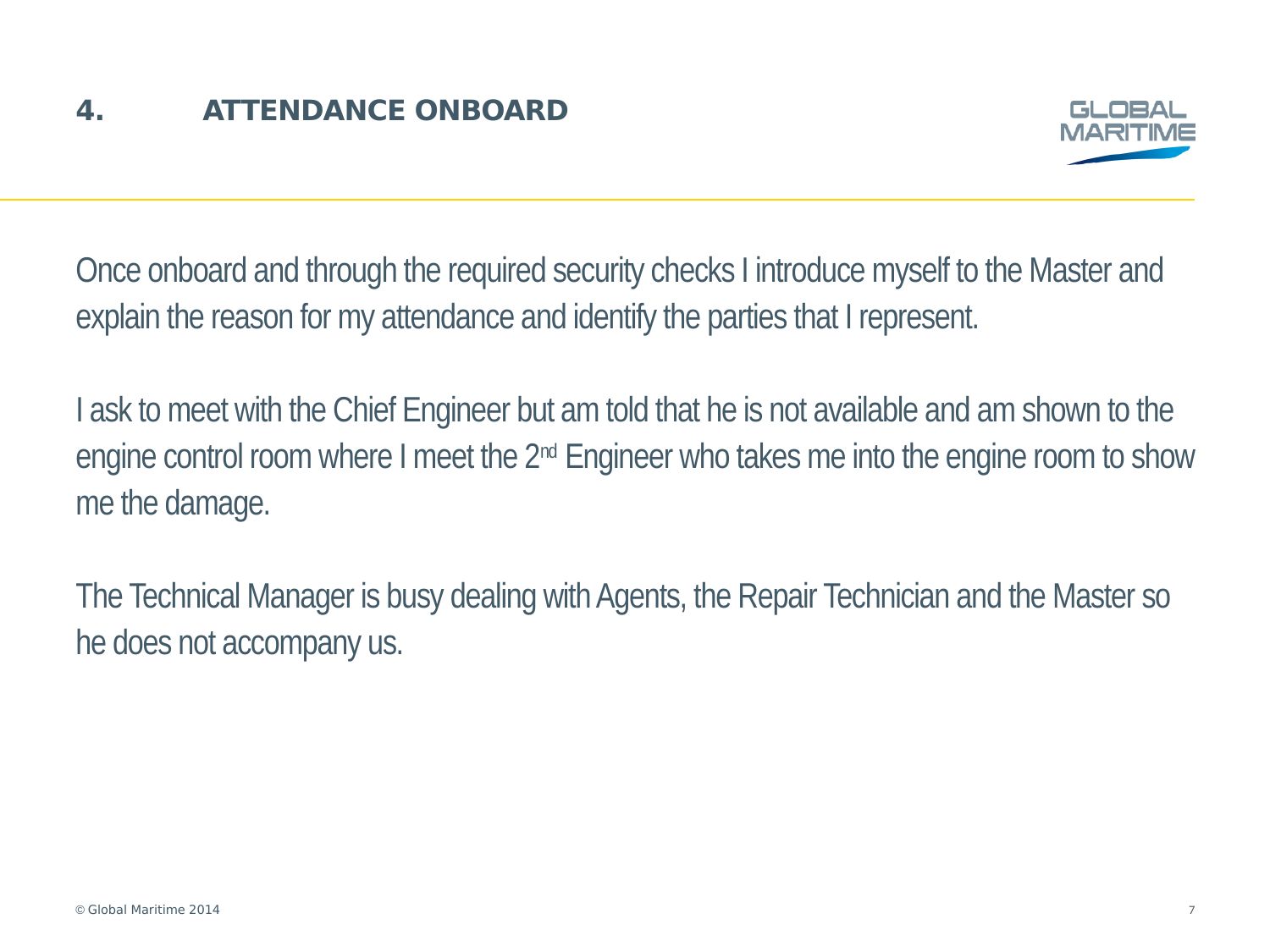

# 4.	ATTENDANCE ONBOARD

Once onboard and through the required security checks I introduce myself to the Master and explain the reason for my attendance and identify the parties that I represent.

I ask to meet with the Chief Engineer but am told that he is not available and am shown to the engine control room where I meet the 2nd Engineer who takes me into the engine room to show me the damage.

The Technical Manager is busy dealing with Agents, the Repair Technician and the Master so he does not accompany us.

7